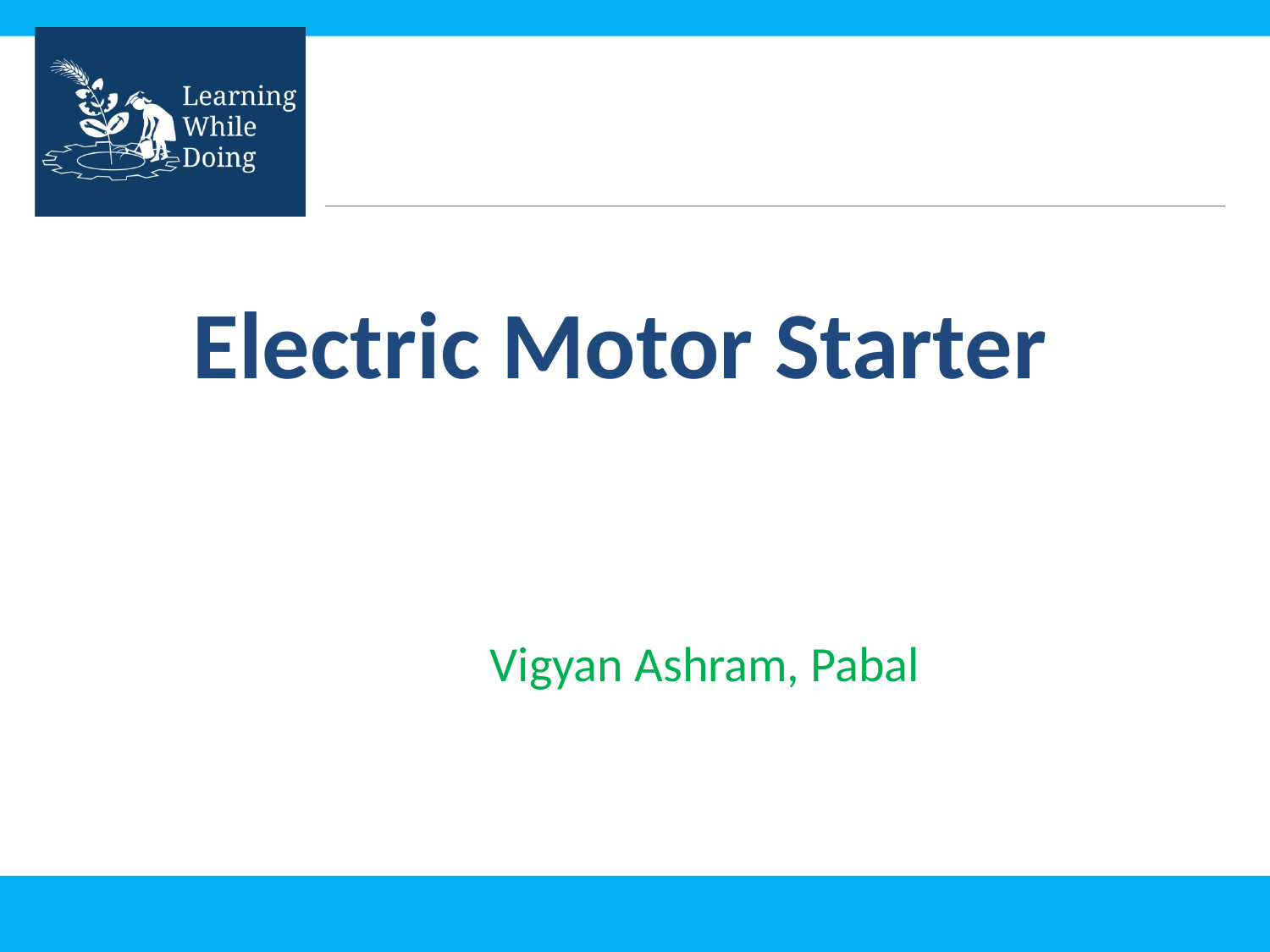

# Electric Motor Starter
Vigyan Ashram, Pabal